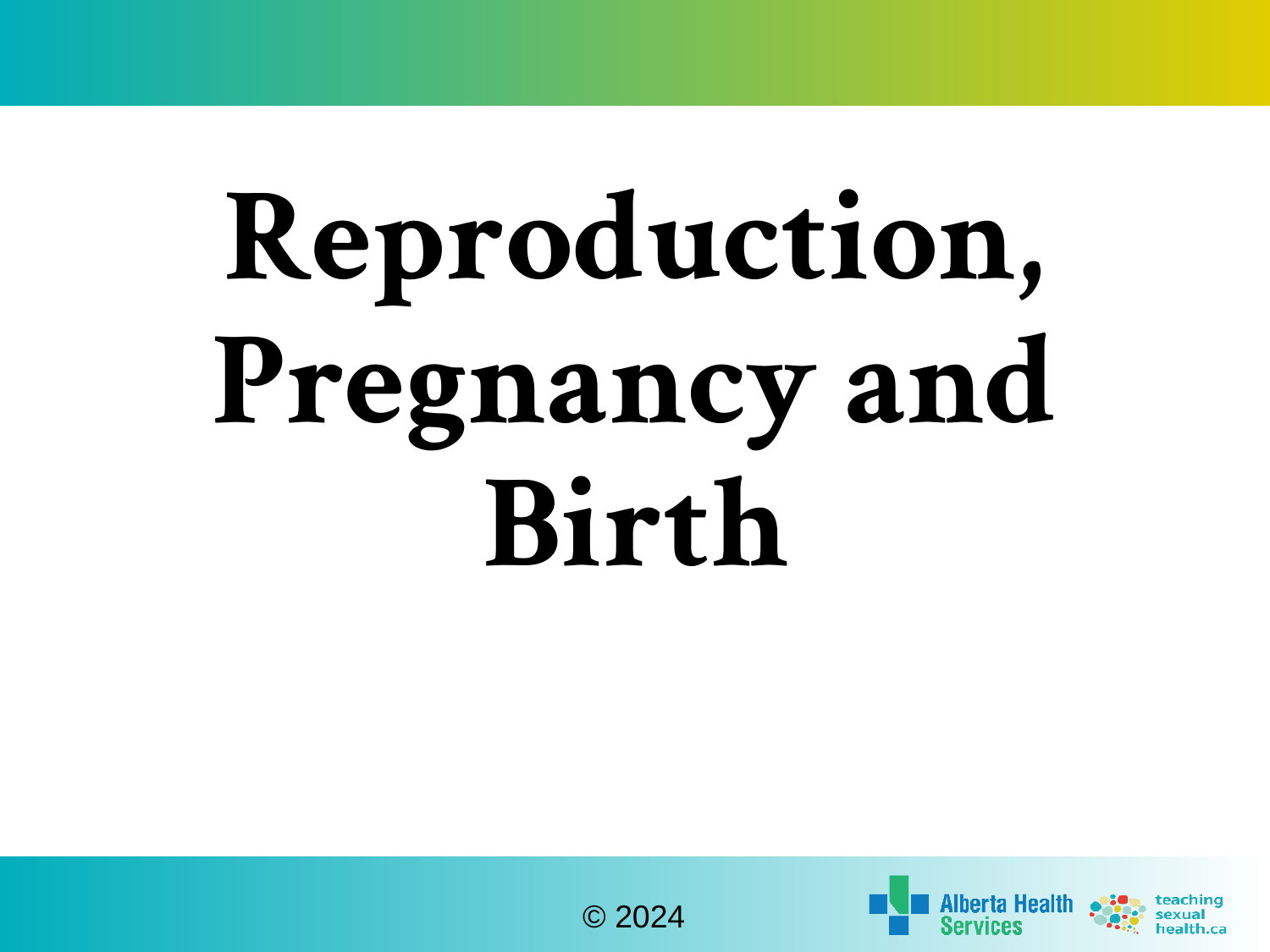

# Reproduction, Pregnancy and Birth
© 2024